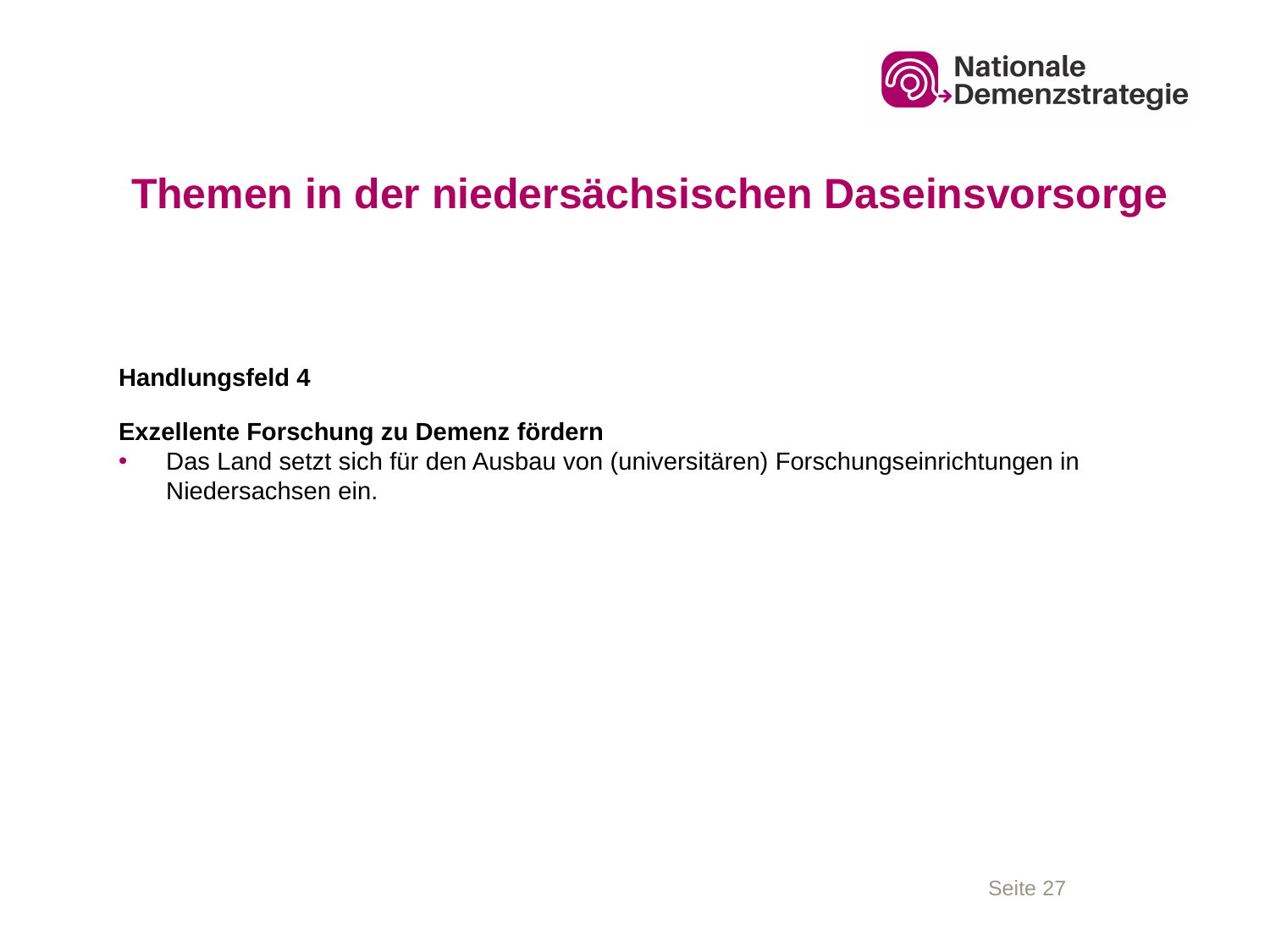

# Themen in der niedersächsischen Daseinsvorsorge
Handlungsfeld 4
Exzellente Forschung zu Demenz fördern
Das Land setzt sich für den Ausbau von (universitären) Forschungseinrichtungen in Niedersachsen ein.

Seite 27